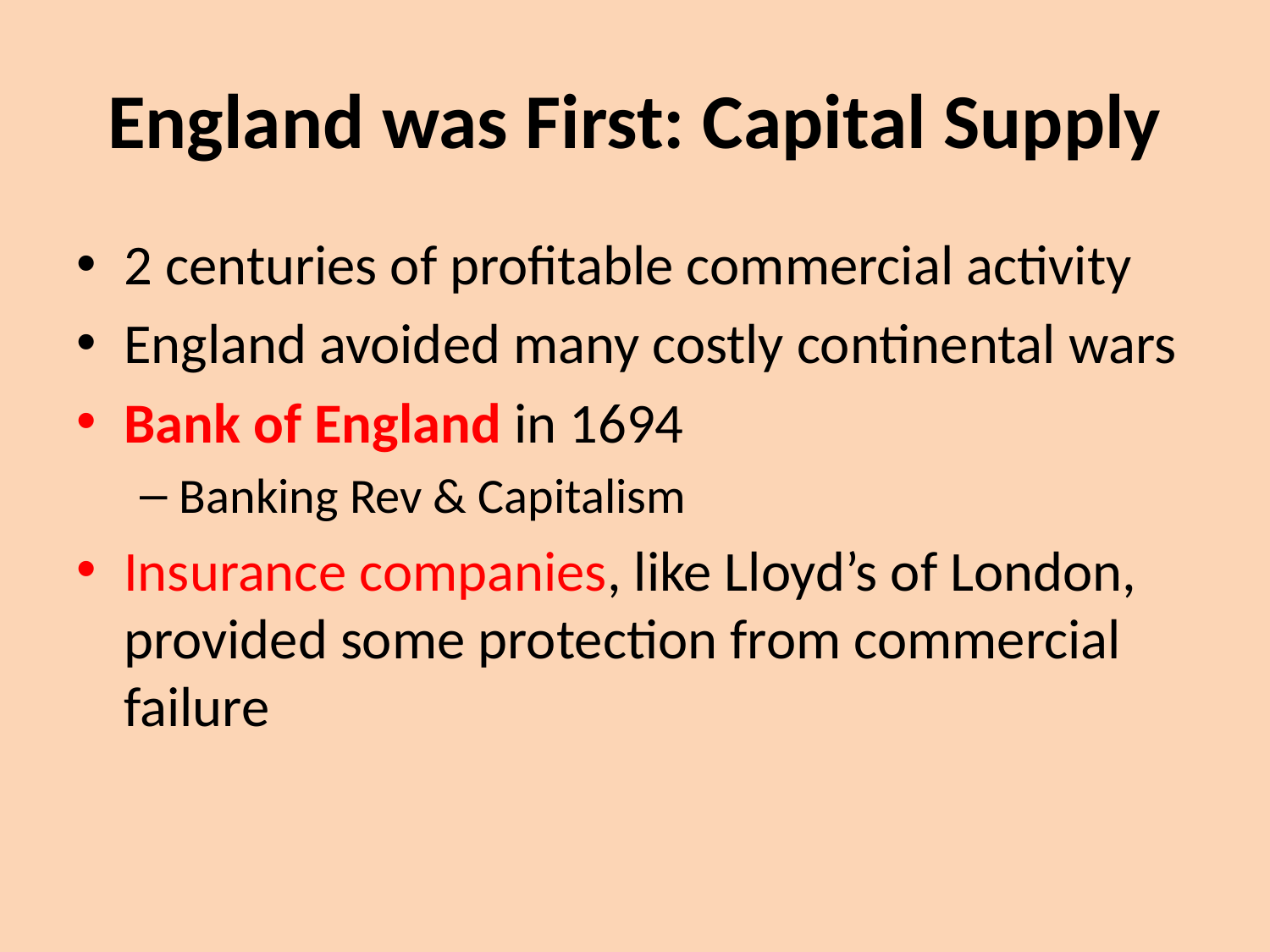

# England was First: Capital Supply
2 centuries of profitable commercial activity
England avoided many costly continental wars
Bank of England in 1694
Banking Rev & Capitalism
Insurance companies, like Lloyd’s of London, provided some protection from commercial failure